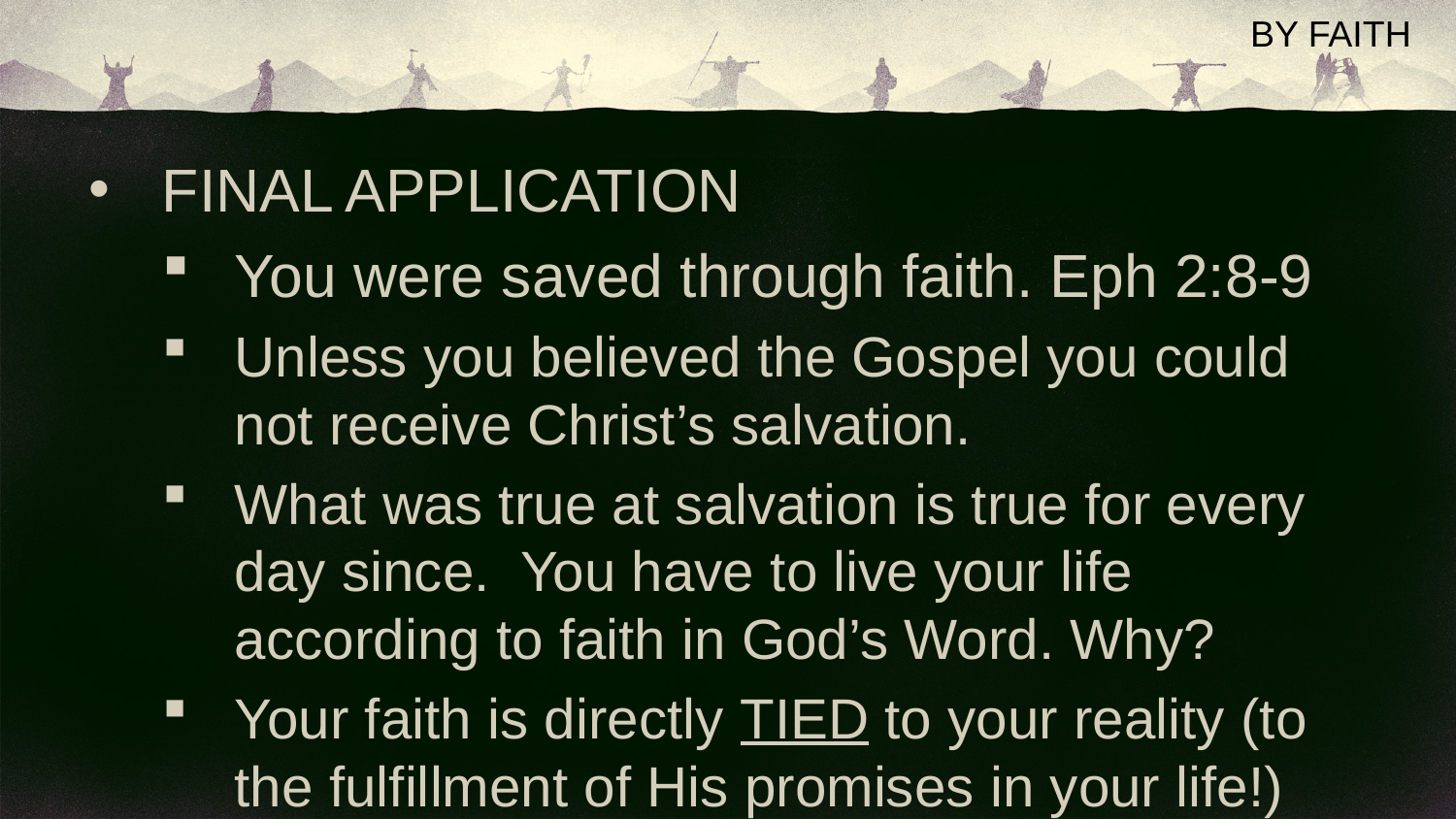

# BY FAITH
FINAL APPLICATION
You were saved through faith. Eph 2:8-9
Unless you believed the Gospel you could not receive Christ’s salvation.
What was true at salvation is true for every day since.  You have to live your life according to faith in God’s Word. Why?
Your faith is directly TIED to your reality (to the fulfillment of His promises in your life!)